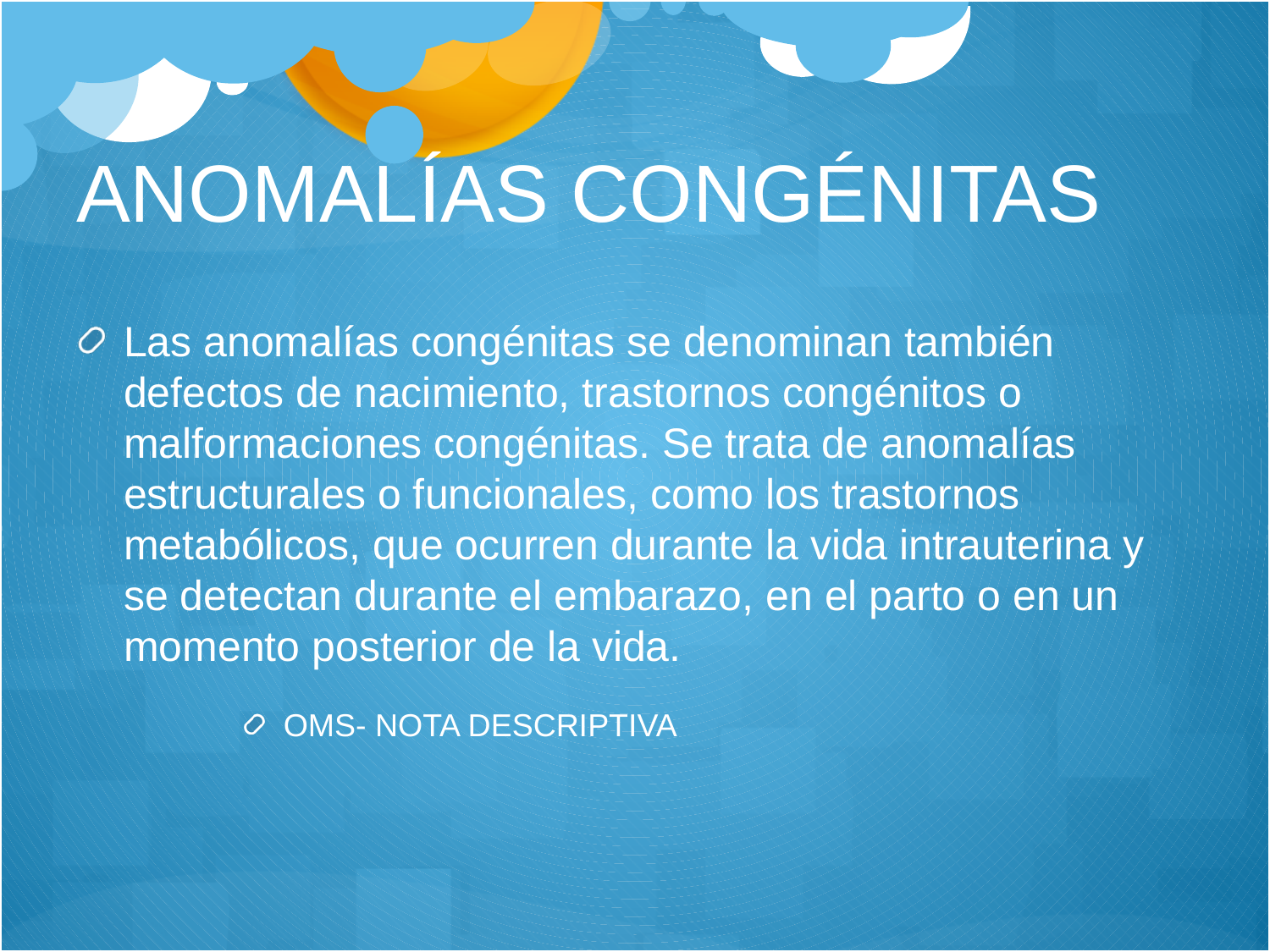

# ANOMALÍAS CONGÉNITAS

Las anomalías congénitas se denominan también defectos de nacimiento, trastornos congénitos o malformaciones congénitas. Se trata de anomalías estructurales o funcionales, como los trastornos metabólicos, que ocurren durante la vida intrauterina y se detectan durante el embarazo, en el parto o en un momento posterior de la vida.
OMS- NOTA DESCRIPTIVA